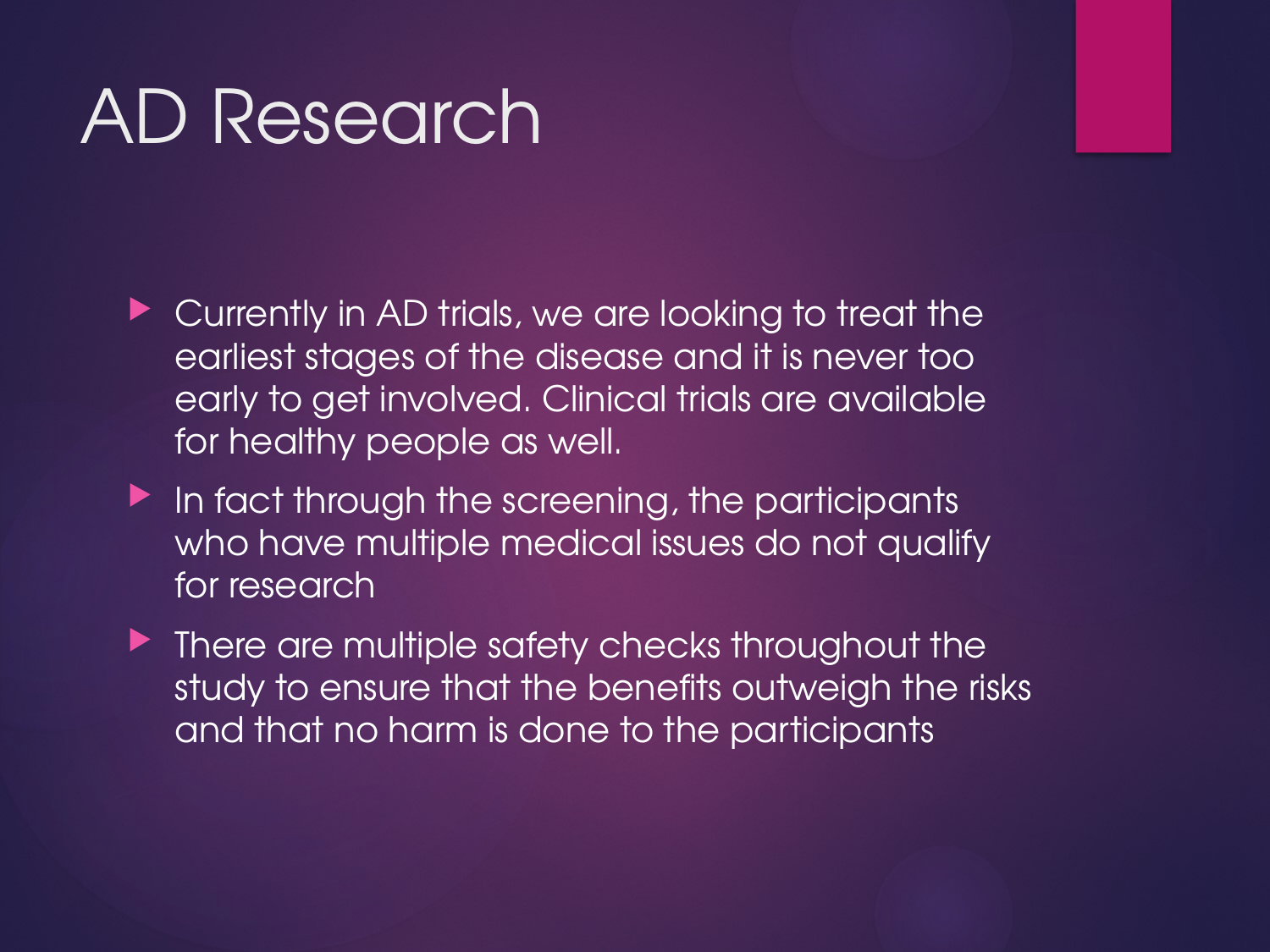

# AD Research
Currently in AD trials, we are looking to treat the earliest stages of the disease and it is never too early to get involved. Clinical trials are available for healthy people as well.
In fact through the screening, the participants who have multiple medical issues do not qualify for research
There are multiple safety checks throughout the study to ensure that the benefits outweigh the risks and that no harm is done to the participants